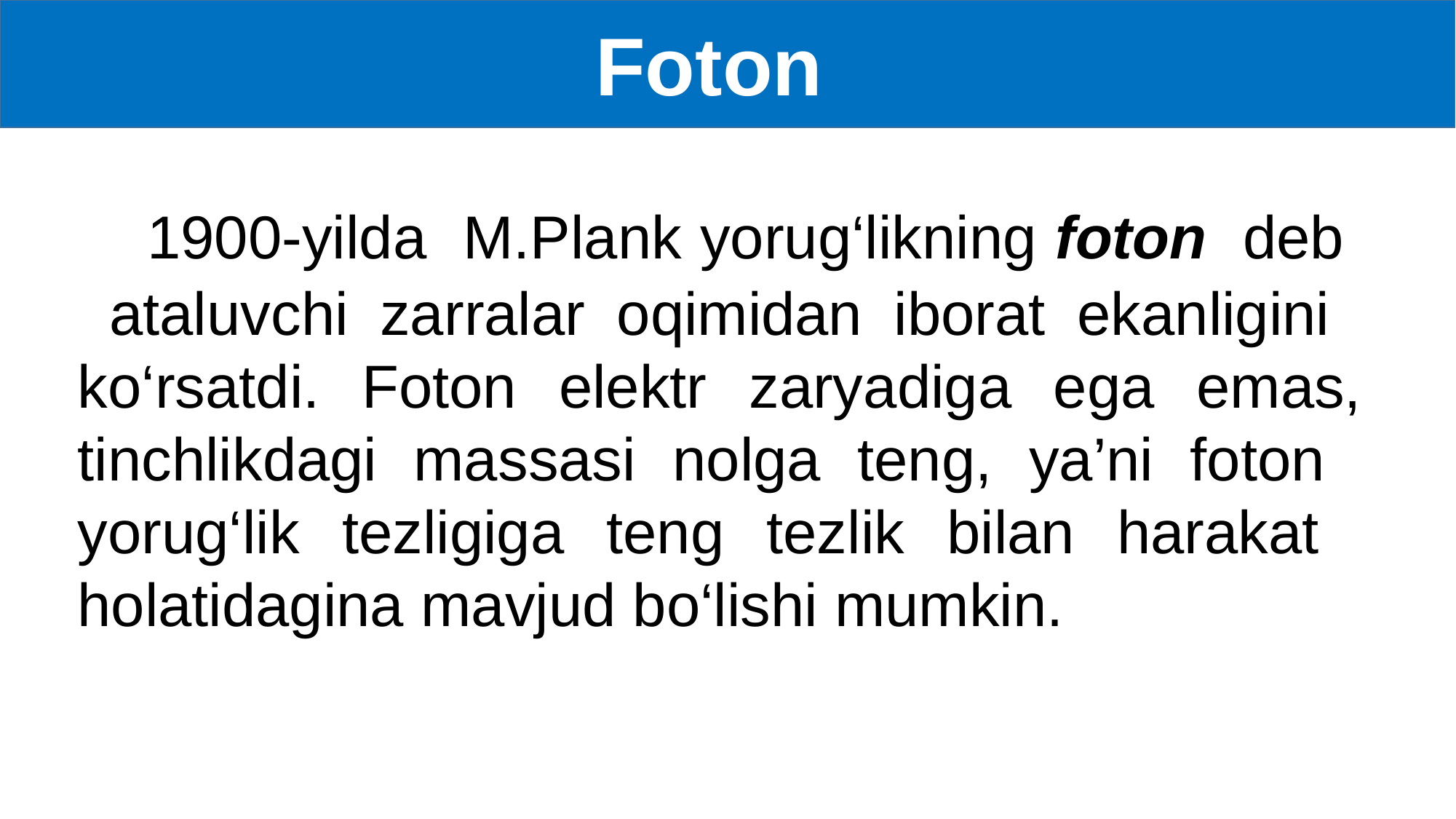

# Foton
   1900-yilda  M.Plank yorug‘likning foton  deb   ataluvchi zarralar oqimidan iborat ekanligini  ko‘rsatdi. Foton elektr zaryadiga ega emas, tinchlikdagi massasi nolga teng, ya’ni foton  yorug‘lik tezligiga teng tezlik bilan harakat  holatidagina mavjud bo‘lishi mumkin.